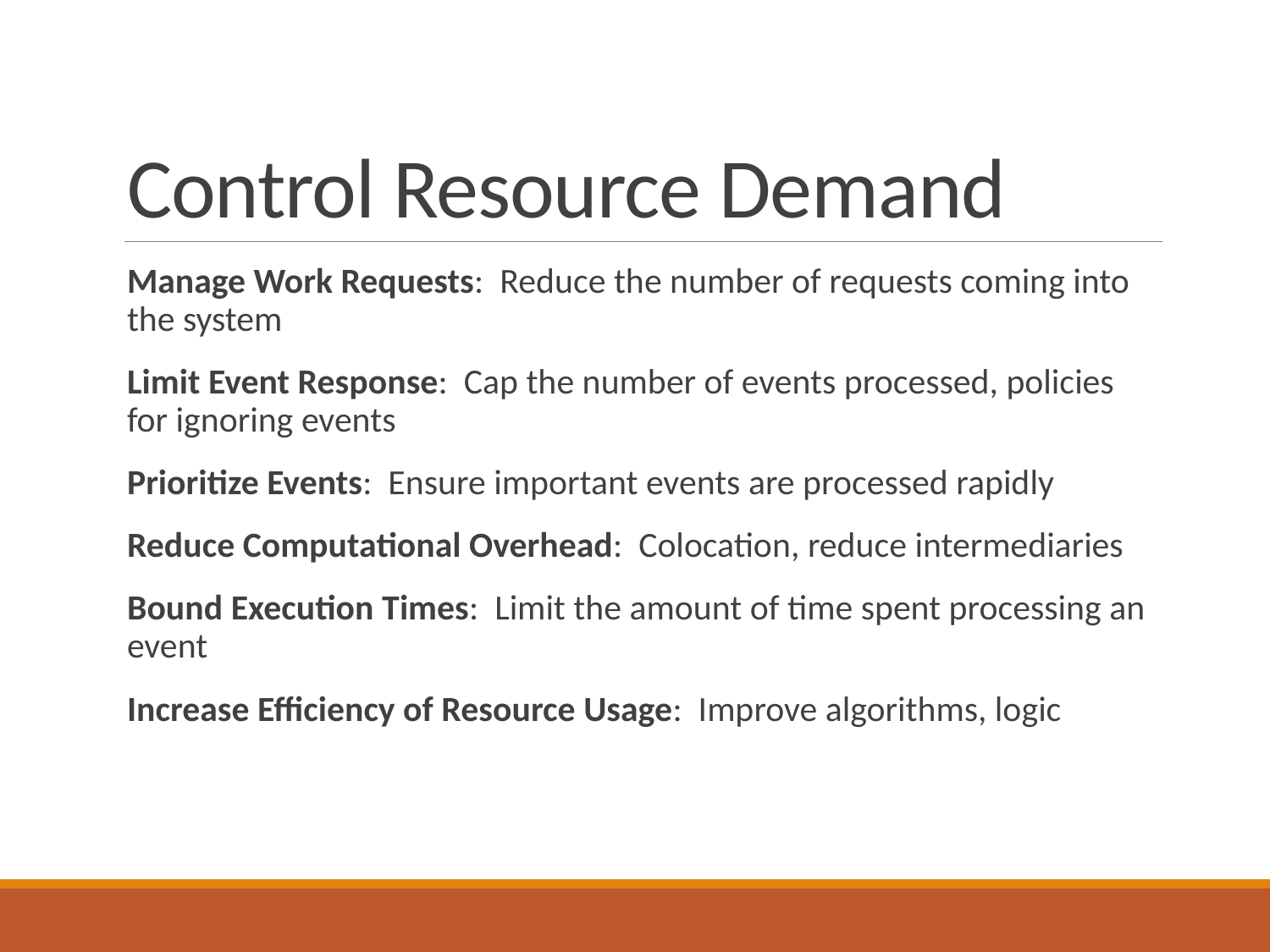

# Control Resource Demand
Manage Work Requests:  Reduce the number of requests coming into the system
Limit Event Response:  Cap the number of events processed, policies for ignoring events
Prioritize Events:  Ensure important events are processed rapidly
Reduce Computational Overhead:  Colocation, reduce intermediaries
Bound Execution Times:  Limit the amount of time spent processing an event
Increase Efficiency of Resource Usage:  Improve algorithms, logic